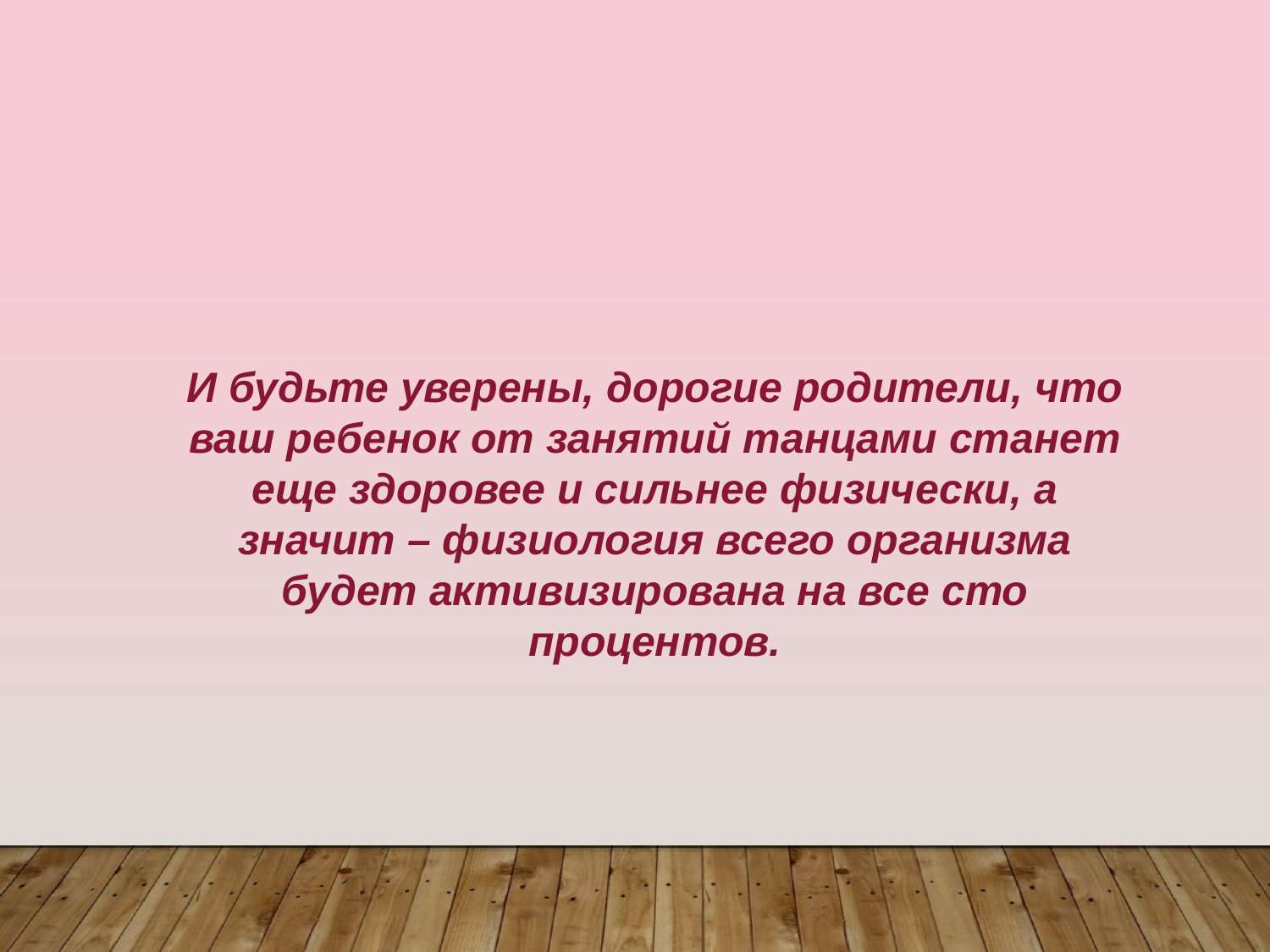

И будьте уверены, дорогие родители, что ваш ребенок от занятий танцами станет еще здоровее и сильнее физически, а значит – физиология всего организма будет активизирована на все сто процентов.